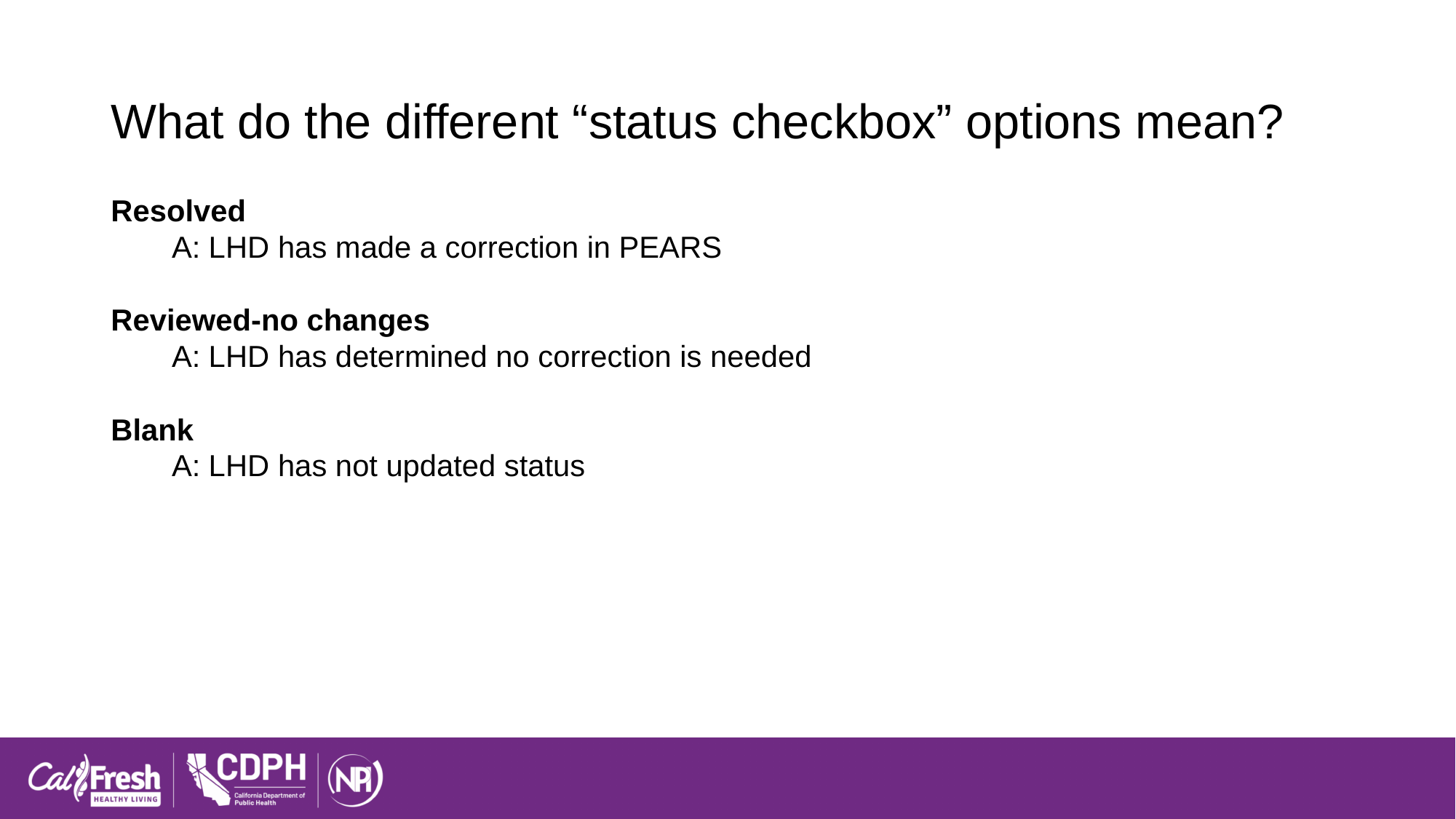

# What do the different “status checkbox” options mean?
Resolved
  A: LHD has made a correction in PEARS

Reviewed-no changes
  A: LHD has determined no correction is needed

Blank
  A: LHD has not updated status